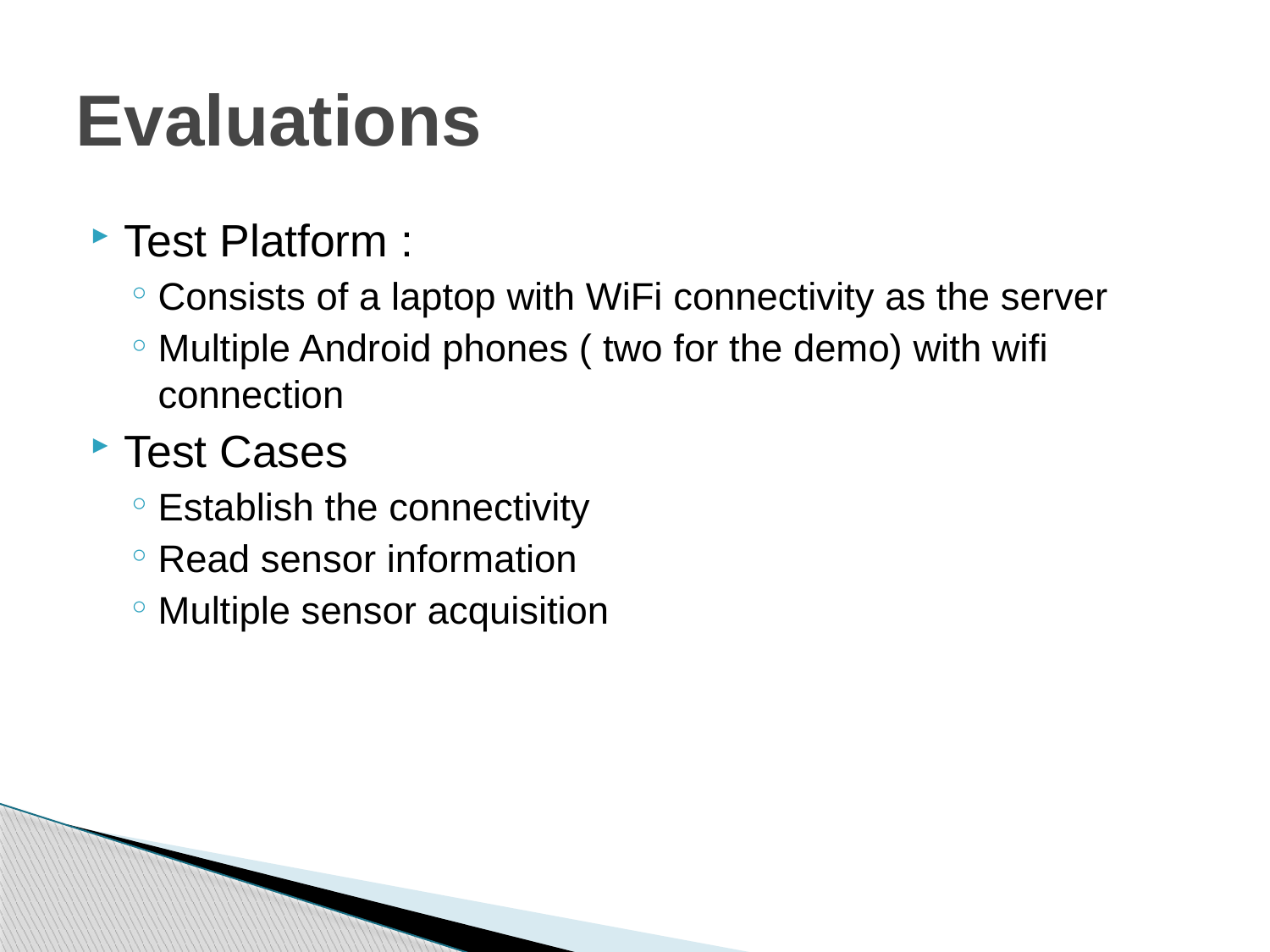

# Evaluations
Test Platform :
Consists of a laptop with WiFi connectivity as the server
Multiple Android phones ( two for the demo) with wifi connection
Test Cases
Establish the connectivity
Read sensor information
Multiple sensor acquisition